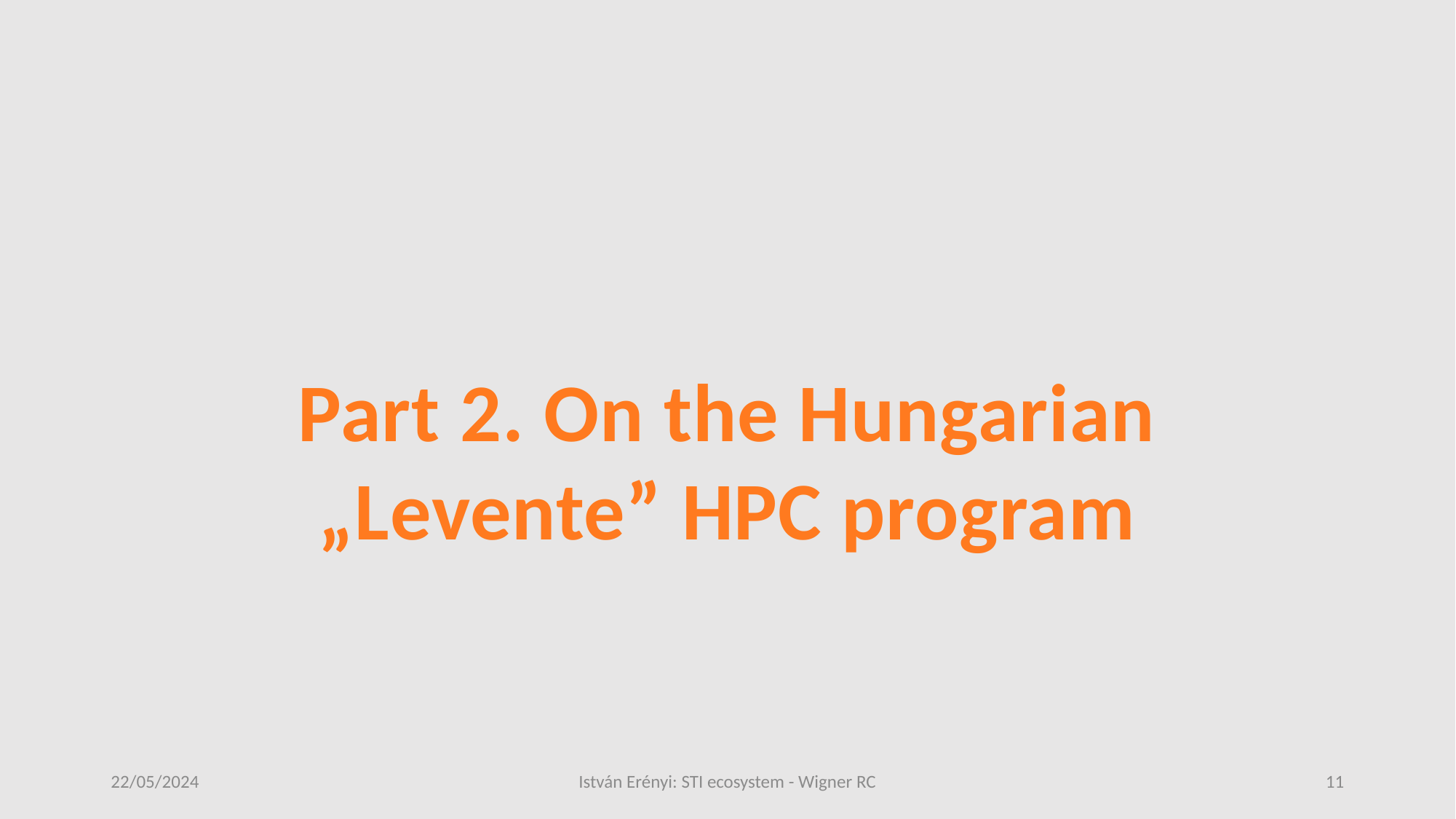

Part 2. On the Hungarian
„Levente” HPC program
22/05/2024
István Erényi: STI ecosystem - Wigner RC
11